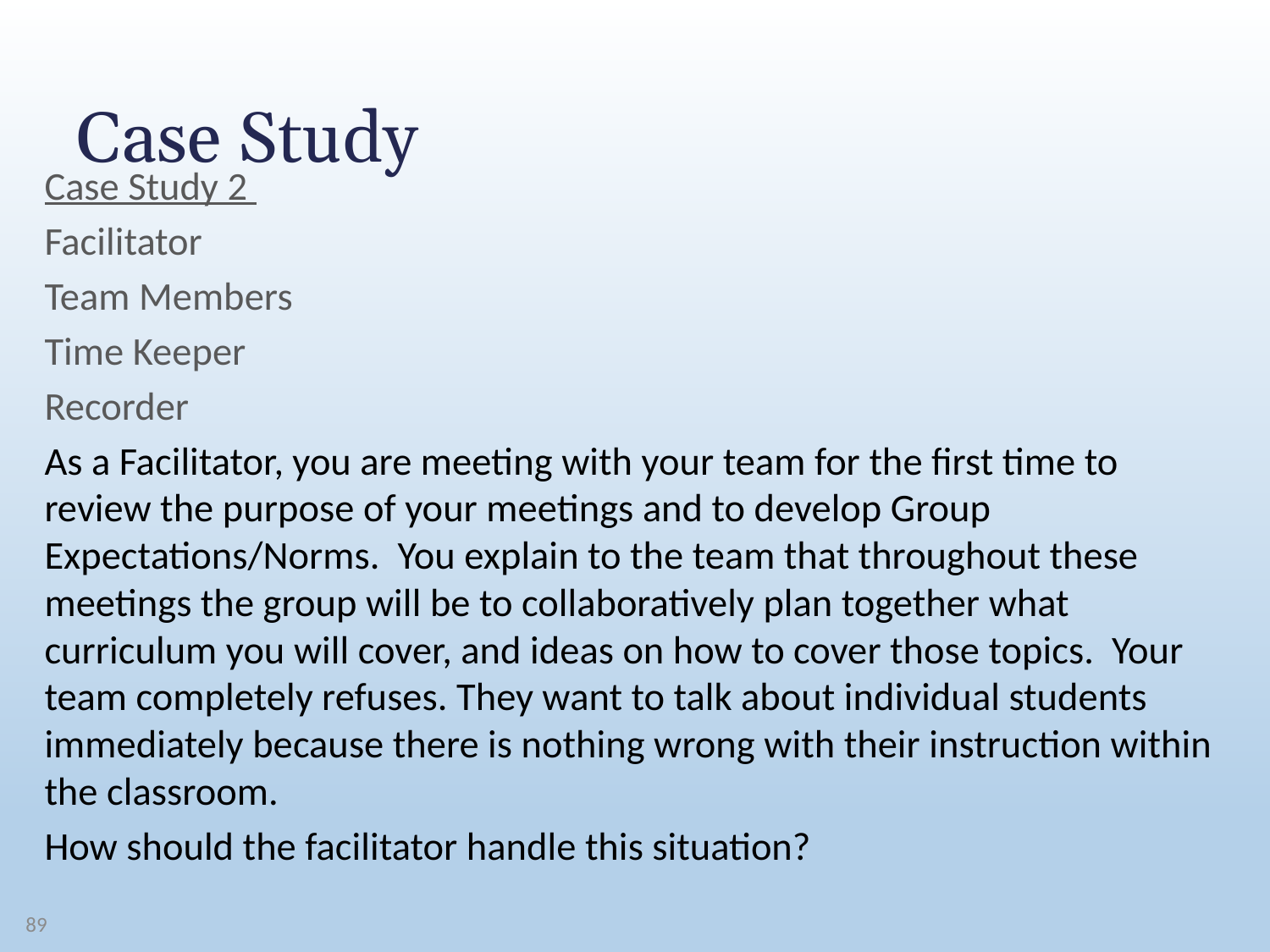

# Case Study
Case Study 2
Facilitator
Team Members
Time Keeper
Recorder
As a Facilitator, you are meeting with your team for the first time to review the purpose of your meetings and to develop Group Expectations/Norms.  You explain to the team that throughout these meetings the group will be to collaboratively plan together what curriculum you will cover, and ideas on how to cover those topics.  Your team completely refuses. They want to talk about individual students immediately because there is nothing wrong with their instruction within the classroom.
How should the facilitator handle this situation?
89